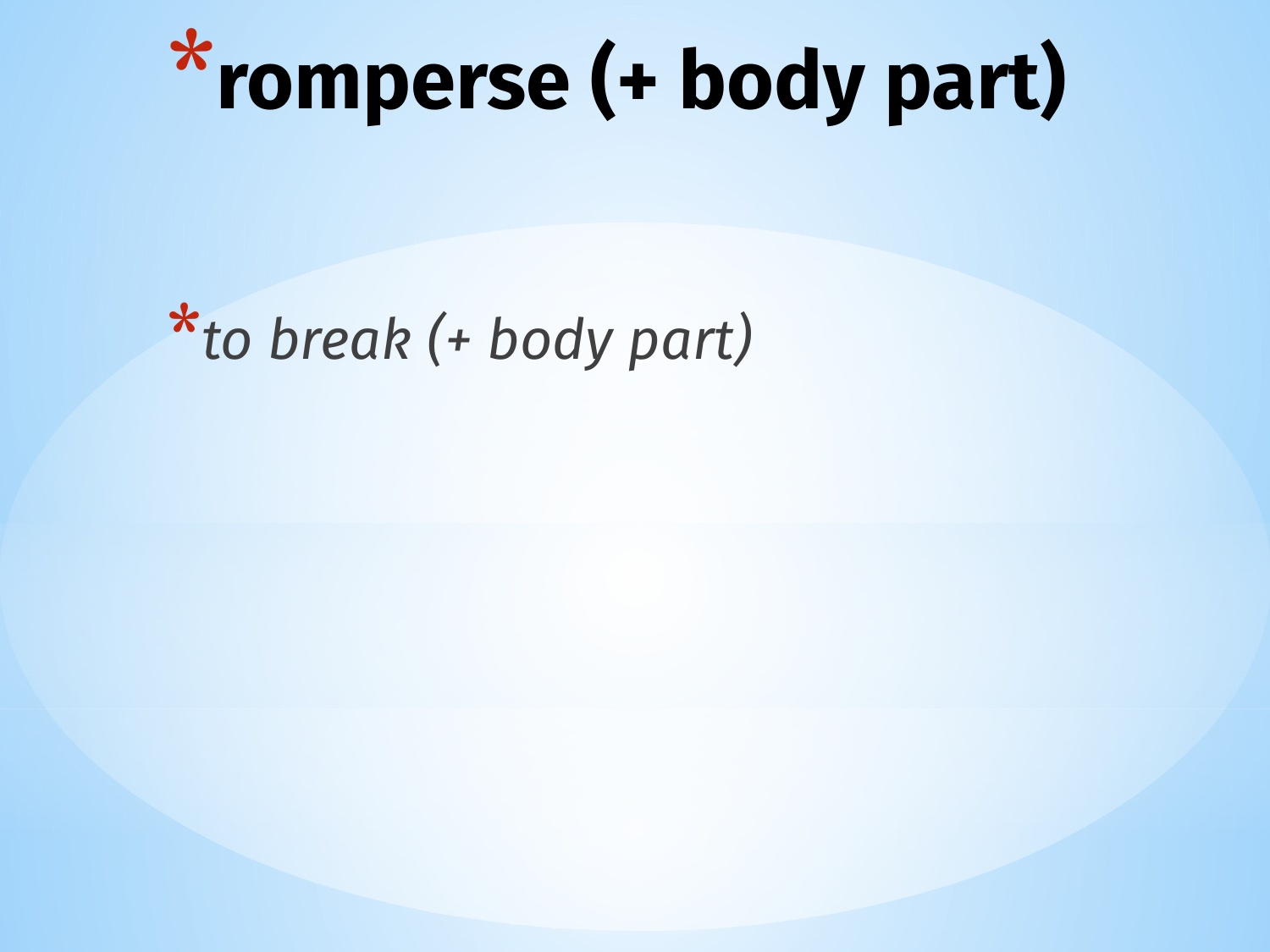

# romperse (+ body part)
to break (+ body part)